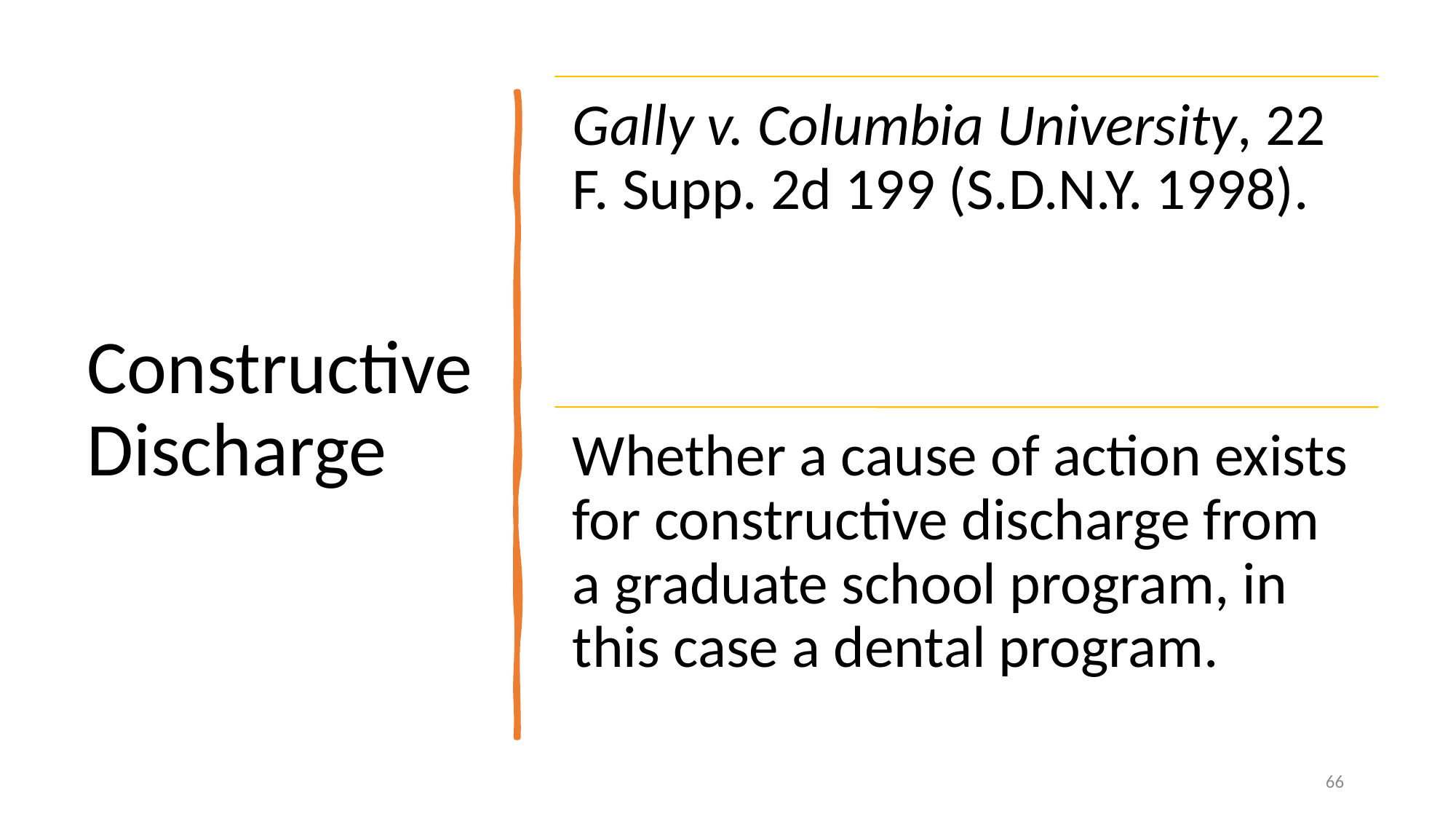

Gally v. Columbia University, 22 F. Supp. 2d 199 (S.D.N.Y. 1998).
Whether a cause of action exists for constructive discharge from a graduate school program, in this case a dental program.
# Constructive Discharge

66